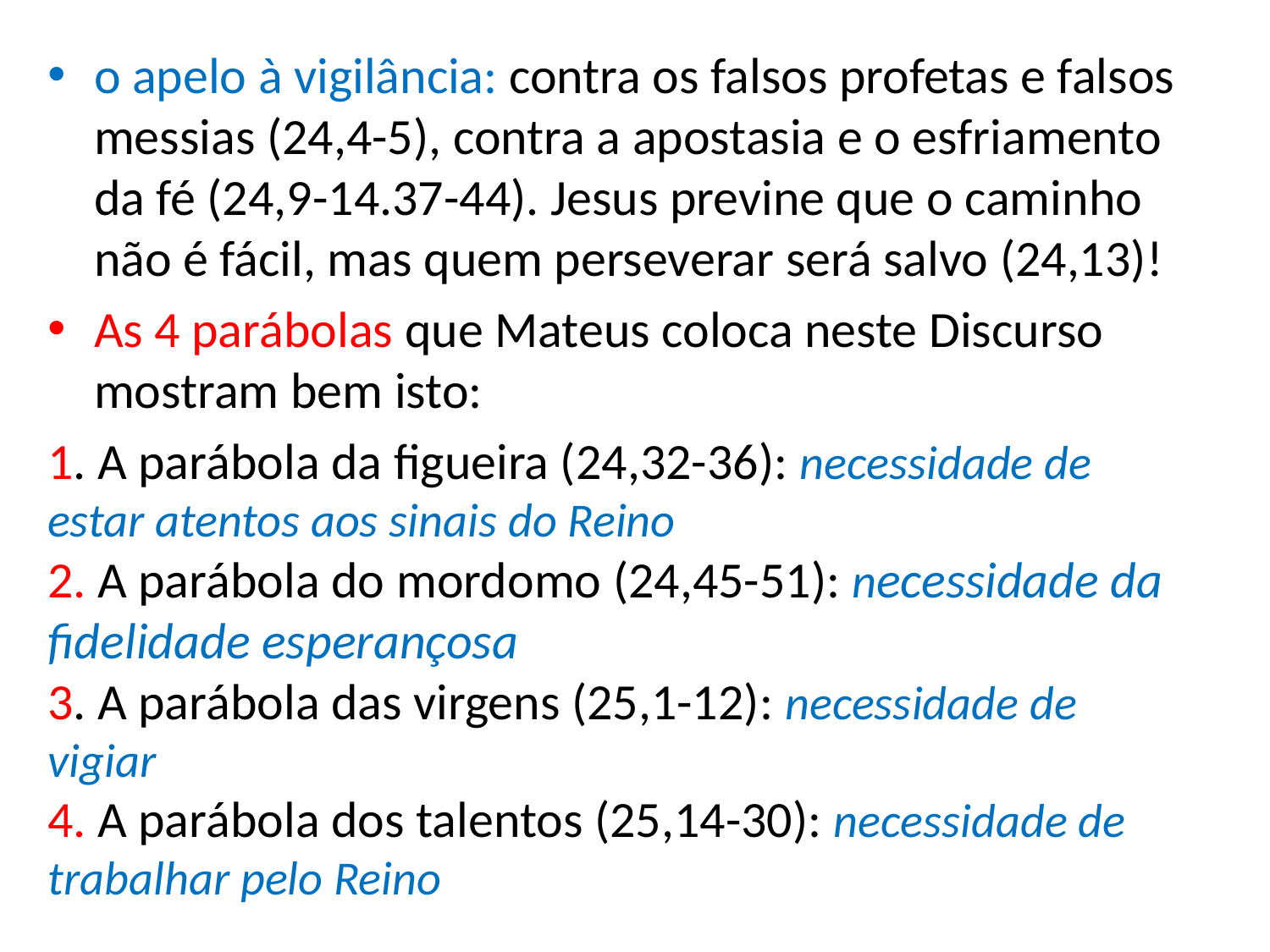

o apelo à vigilância: contra os falsos profetas e falsos messias (24,4-5), contra a apostasia e o esfriamento da fé (24,9-14.37-44). Jesus previne que o caminho não é fácil, mas quem perseverar será salvo (24,13)!
As 4 parábolas que Mateus coloca neste Discurso mostram bem isto:
1. A parábola da figueira (24,32-36): necessidade de estar atentos aos sinais do Reino
2. A parábola do mordomo (24,45-51): necessidade da fidelidade esperançosa
3. A parábola das virgens (25,1-12): necessidade de vigiar
4. A parábola dos talentos (25,14-30): necessidade de trabalhar pelo Reino